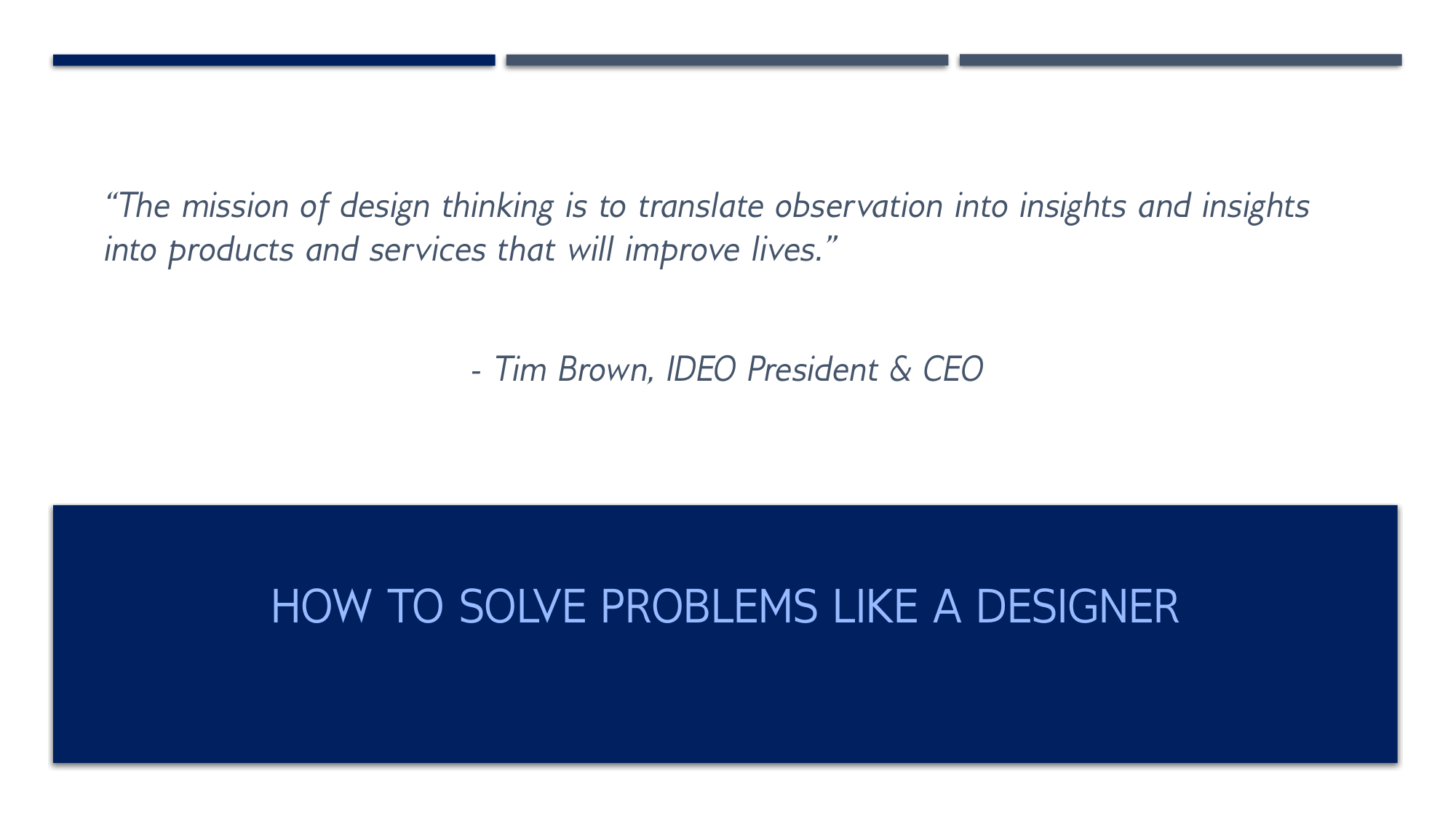

“The mission of design thinking is to translate observation into insights and insights into products and services that will improve lives.”

- Tim Brown, IDEO President & CEO

# How to solve problems like a designer